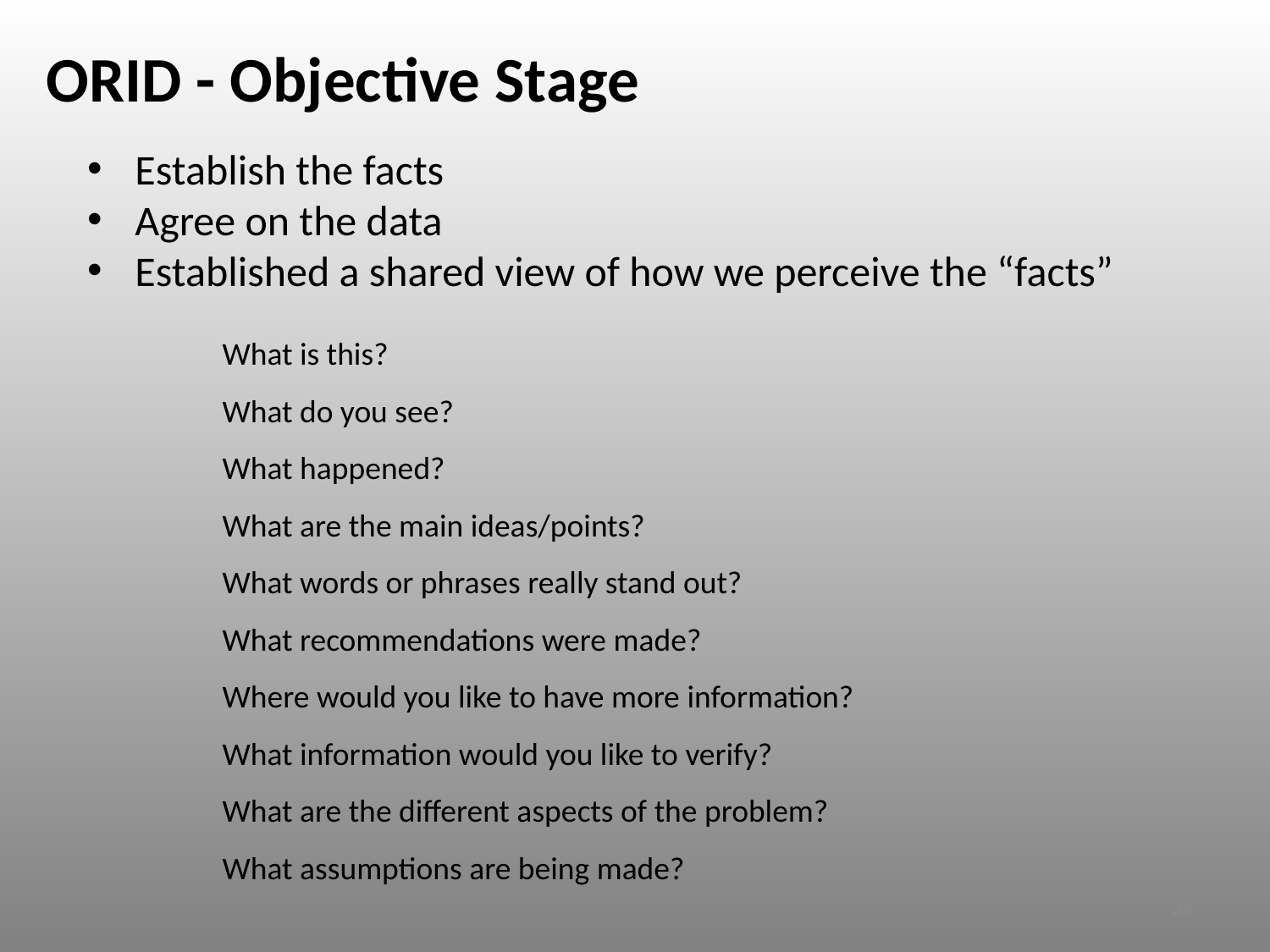

# ORID - Objective Stage
Establish the facts
Agree on the data
Established a shared view of how we perceive the “facts”
What is this?
What do you see?
What happened?
What are the main ideas/points?
What words or phrases really stand out?
What recommendations were made?
Where would you like to have more information?
What information would you like to verify?
What are the different aspects of the problem?
What assumptions are being made?

34